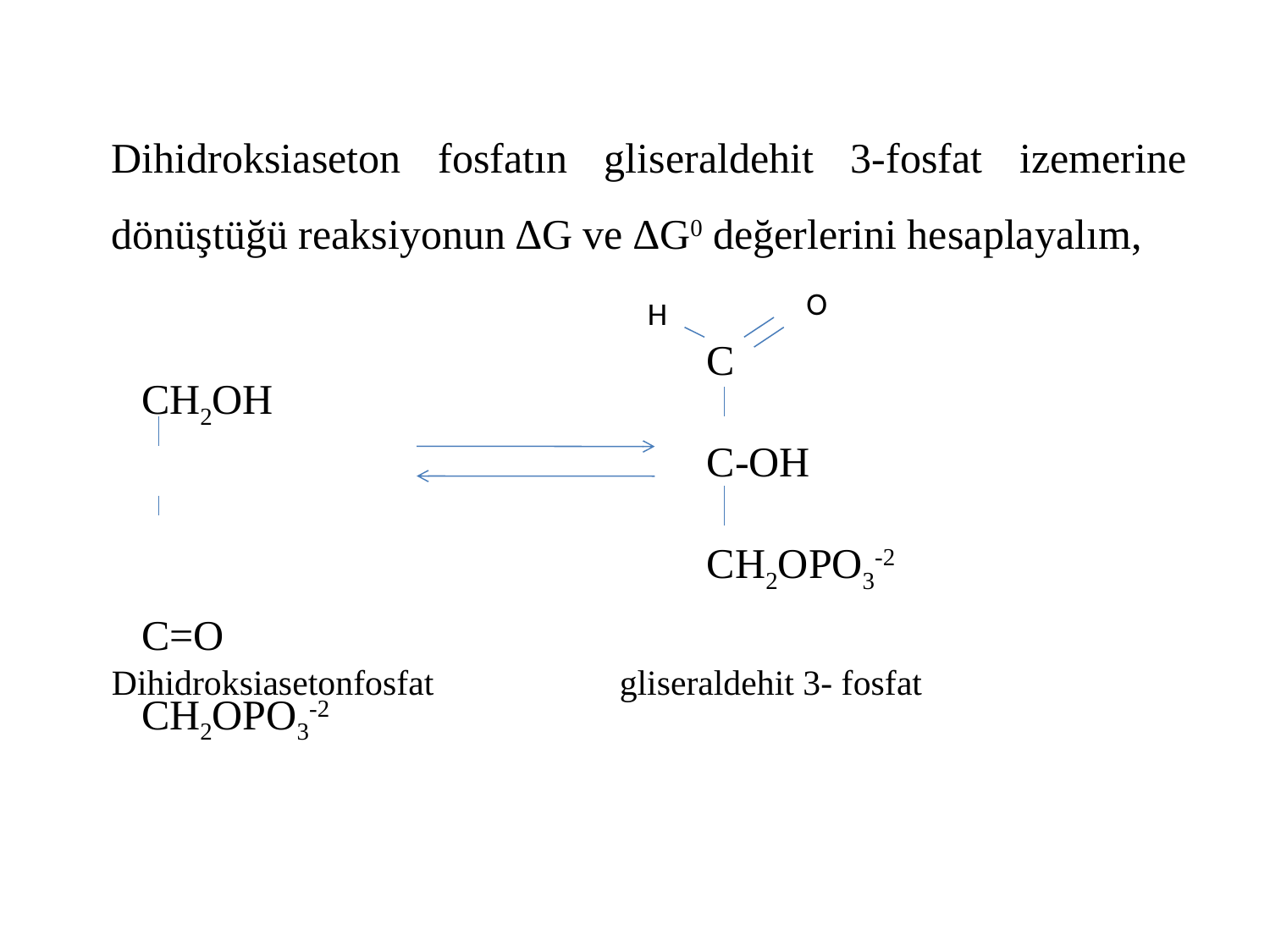

Dihidroksiaseton fosfatın gliseraldehit 3-fosfat izemerine dönüştüğü reaksiyonun ∆G ve ∆G0 değerlerini hesaplayalım,

Dihidroksiasetonfosfat  		gliseraldehit 3- fosfat

O
H
C

C-OH

CH2OPO3-2

CH2OH
C=O
CH2OPO3-2